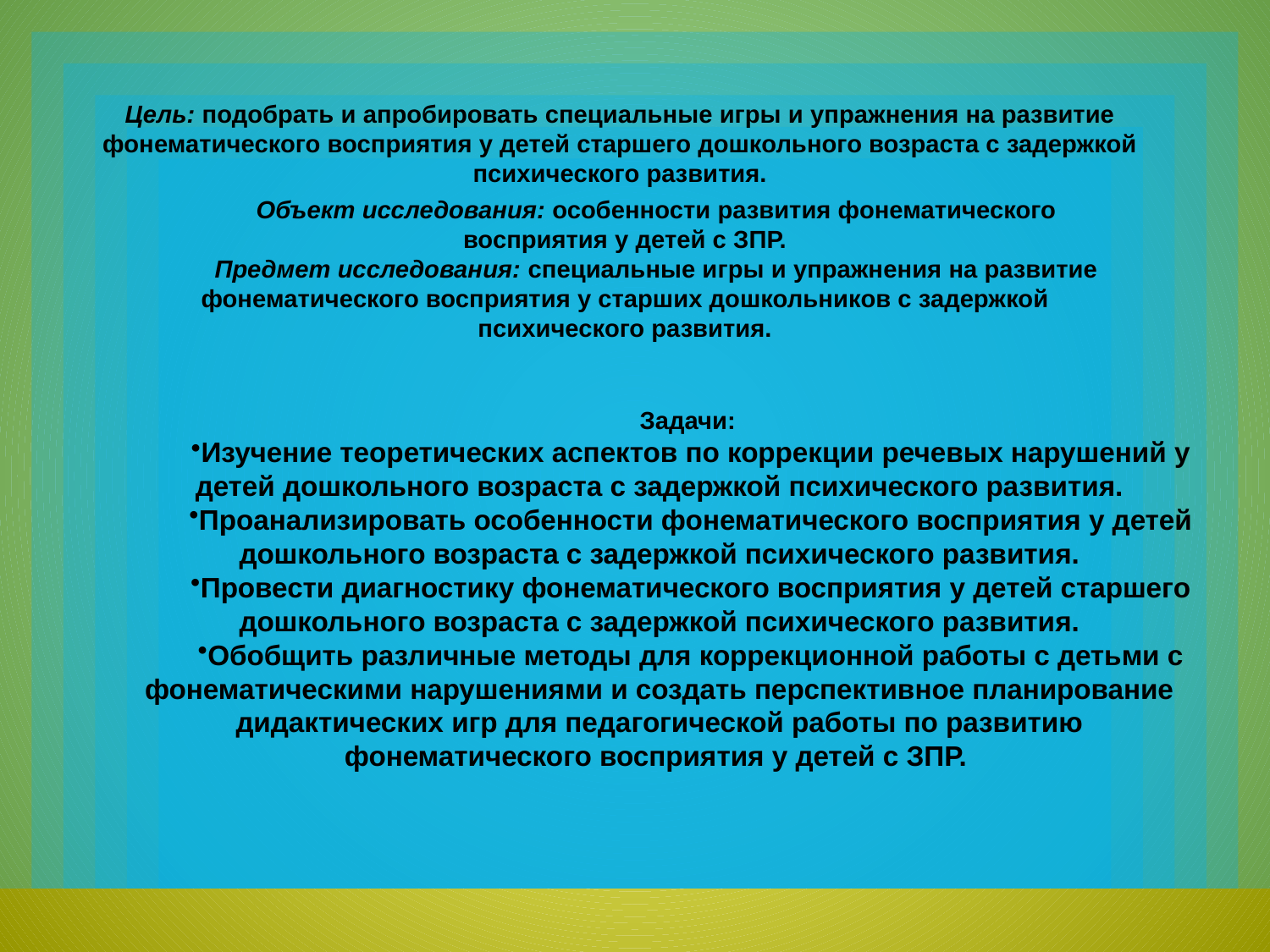

Цель: подобрать и апробировать специальные игры и упражнения на развитие фонематического восприятия у детей старшего дошкольного возраста с задержкой психического развития.
Объект исследования: особенности развития фонематического восприятия у детей с ЗПР.
Предмет исследования: специальные игры и упражнения на развитие фонематического восприятия у старших дошкольников с задержкой психического развития.

Задачи:
Изучение теоретических аспектов по коррекции речевых нарушений у детей дошкольного возраста с задержкой психического развития.
Проанализировать особенности фонематического восприятия у детей дошкольного возраста с задержкой психического развития.
Провести диагностику фонематического восприятия у детей старшего дошкольного возраста с задержкой психического развития.
Обобщить различные методы для коррекционной работы с детьми с фонематическими нарушениями и создать перспективное планирование дидактических игр для педагогической работы по развитию фонематического восприятия у детей с ЗПР.